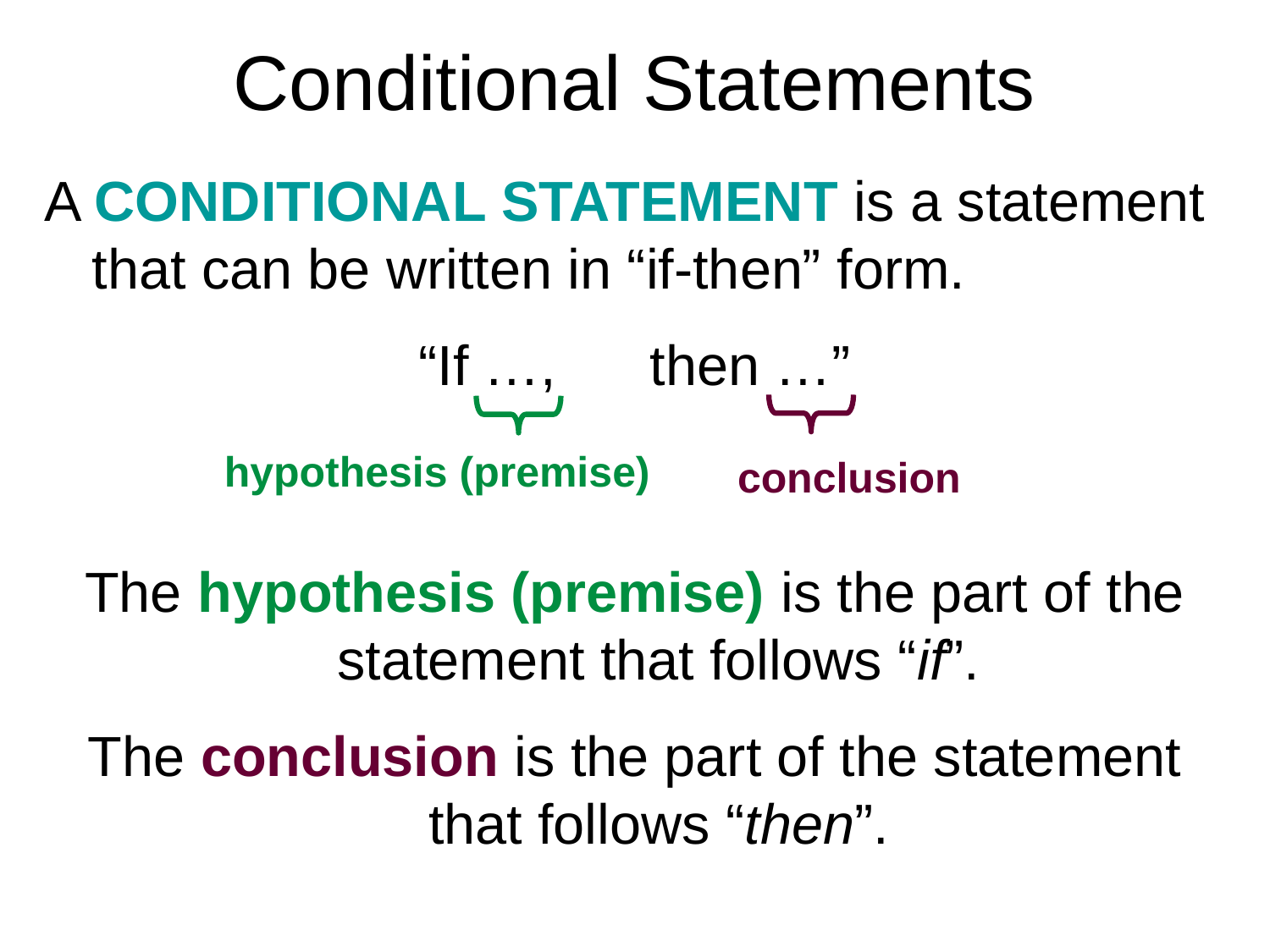

# Conditional Statements
A CONDITIONAL STATEMENT is a statement that can be written in “if-then” form.
“If …,      then …”

The hypothesis (premise) is the part of the statement that follows “if”.
The conclusion is the part of the statement that follows “then”.

hypothesis (premise)
conclusion